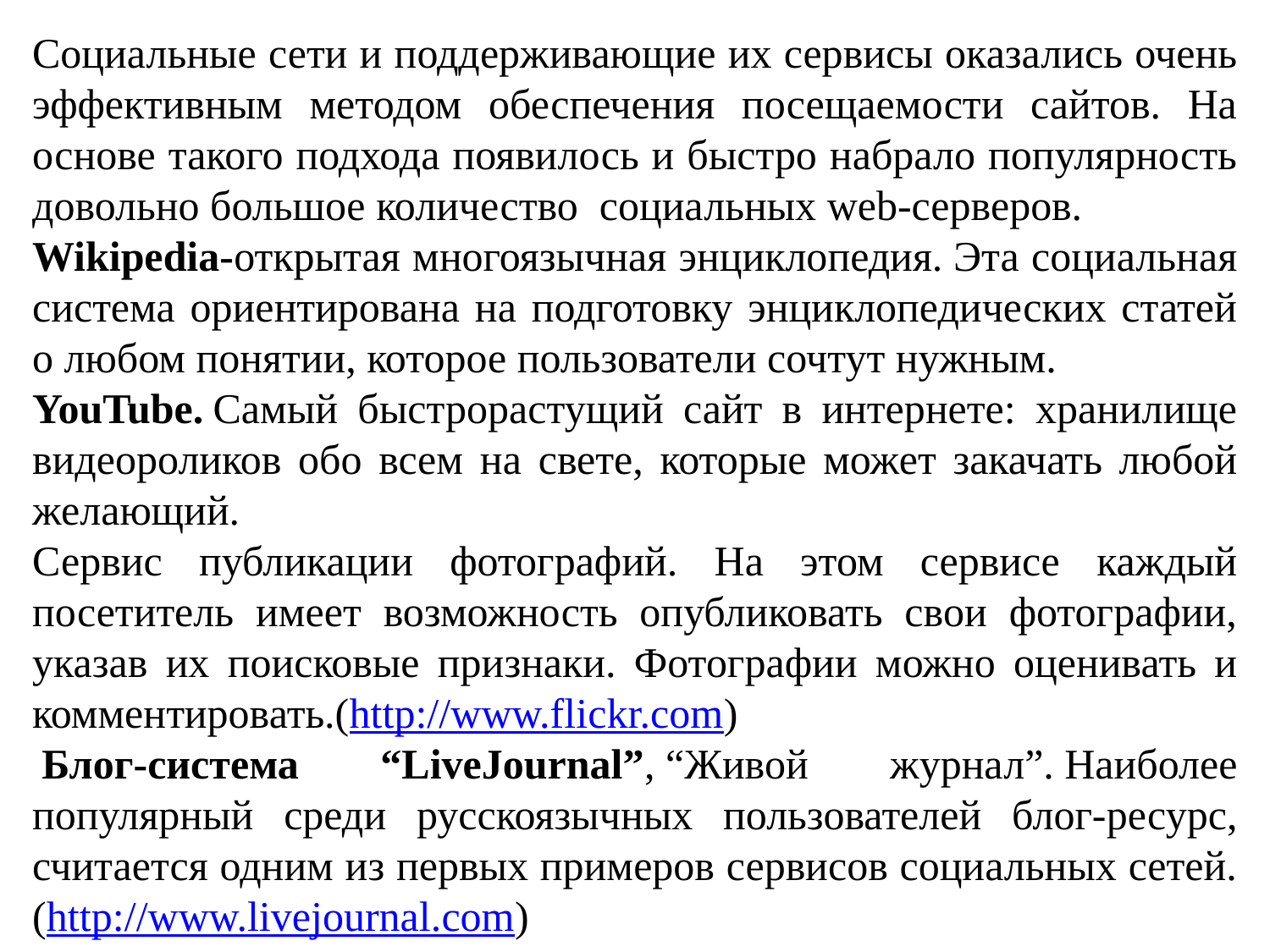

Социальные сети и поддерживающие их сервисы оказались очень эффективным методом обеспечения посещаемости сайтов. На основе такого подхода появилось и быстро набрало популярность довольно большое количество  социальных web-серверов.
Wikipedia-открытая многоязычная энциклопедия. Эта социальная система ориентирована на подготовку энциклопедических статей о любом понятии, которое пользователи сочтут нужным.
YouTube. Самый быстрорастущий сайт в интернете: хранилище видеороликов обо всем на свете, которые может закачать любой желающий.
Сервис публикации фотографий. На этом сервисе каждый посетитель имеет возможность опубликовать свои фотографии, указав их поисковые признаки. Фотографии можно оценивать и комментировать.(http://www.flickr.com)
 Блог-система “LiveJournal”, “Живой журнал”. Наиболее популярный среди русскоязычных пользователей блог-ресурс, считается одним из первых примеров сервисов социальных сетей.(http://www.livejournal.com)